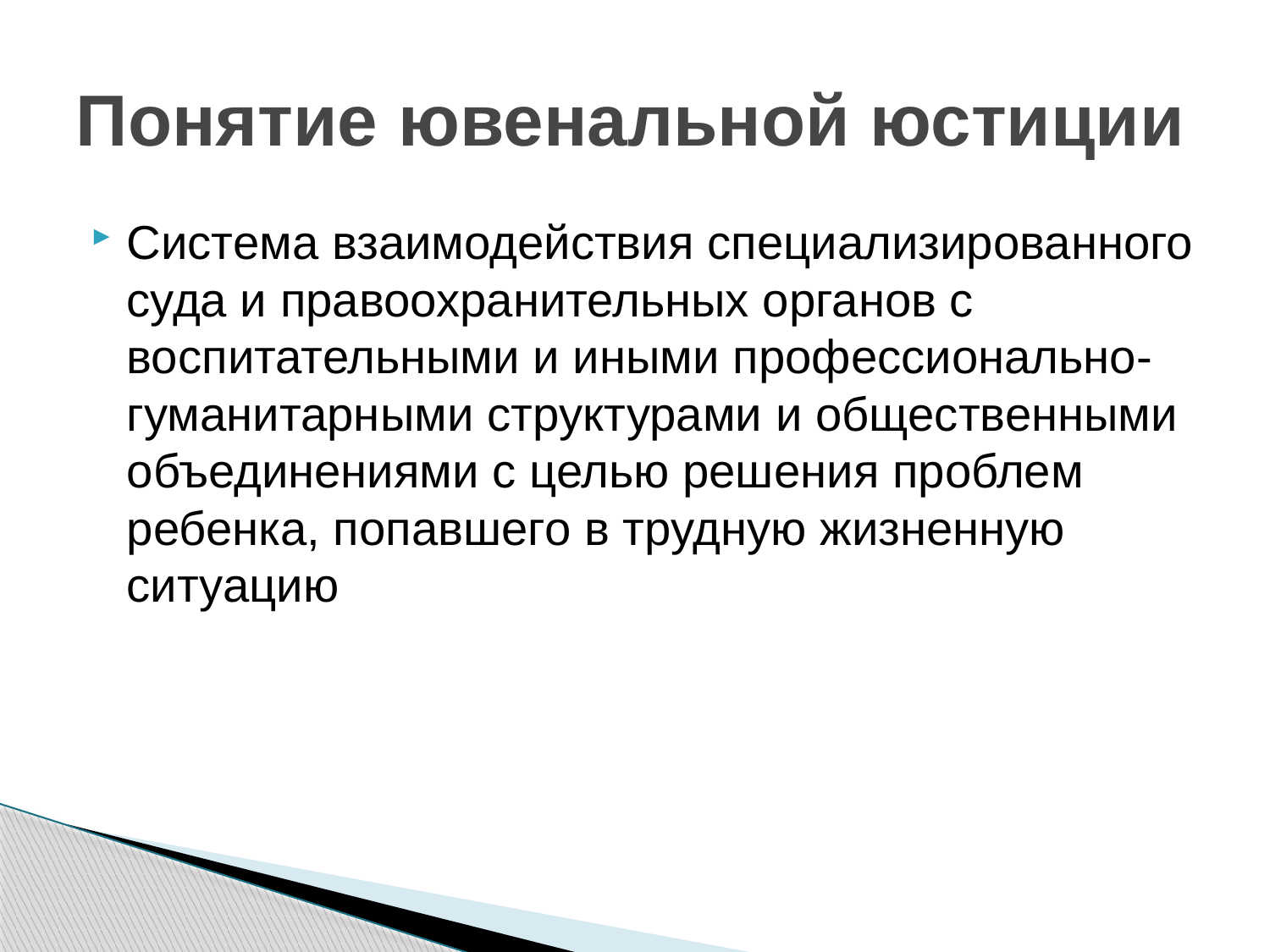

# Понятие ювенальной юстиции
Система взаимодействия специализированного суда и правоохранительных органов с воспитательными и иными профессионально-гуманитарными структурами и общественными объединениями с целью решения проблем ребенка, попавшего в трудную жизненную ситуацию